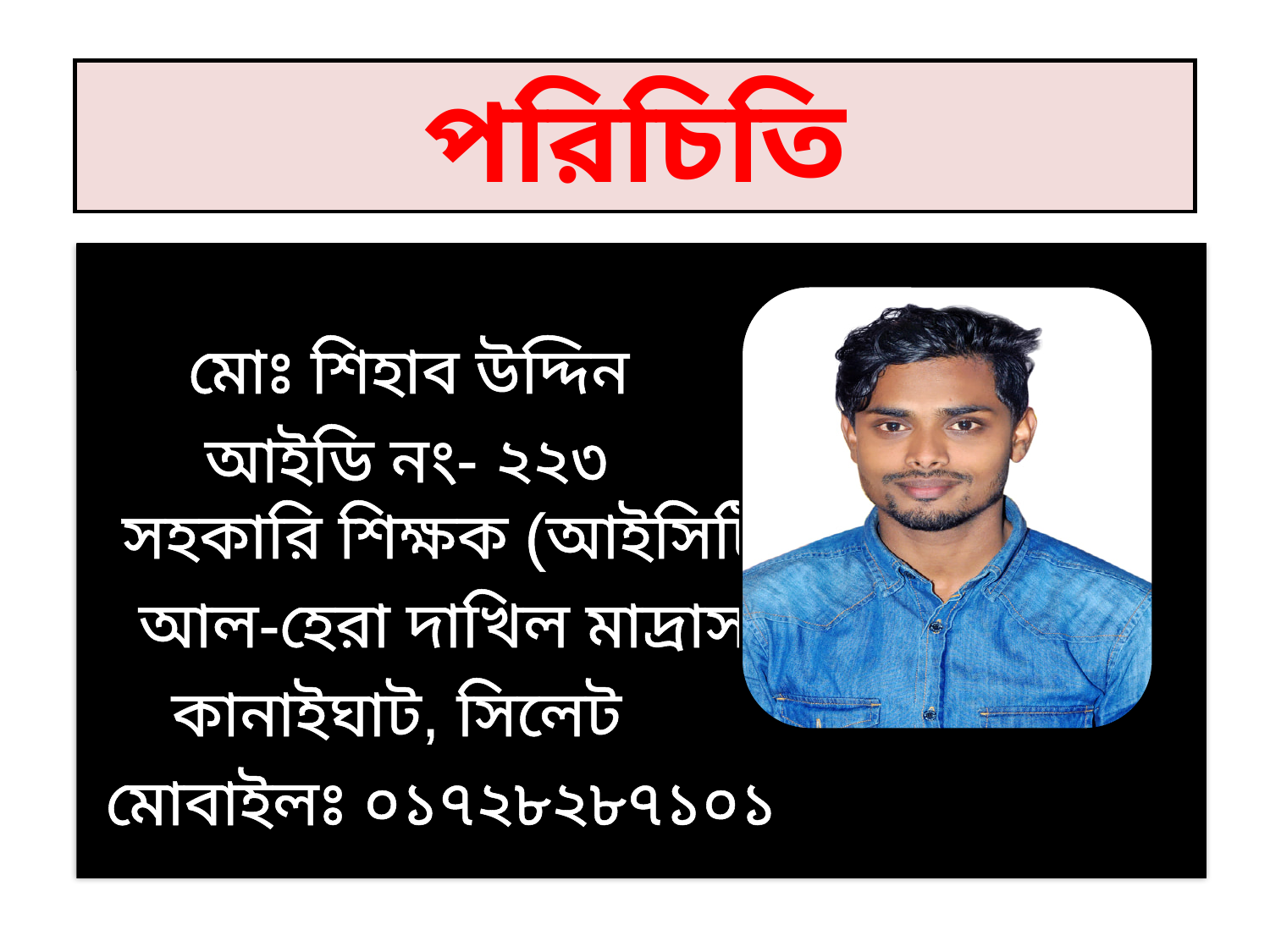

পরিচিতি

      মোঃ শিহাব উদ্দিন
       আইডি নং- ২২৩
  সহকারি শিক্ষক (আইসিটি)
   আল-হেরা দাখিল মাদ্রাসা
     কানাইঘাট, সিলেট
 মোবাইলঃ ০১৭২৮২৮৭১০১